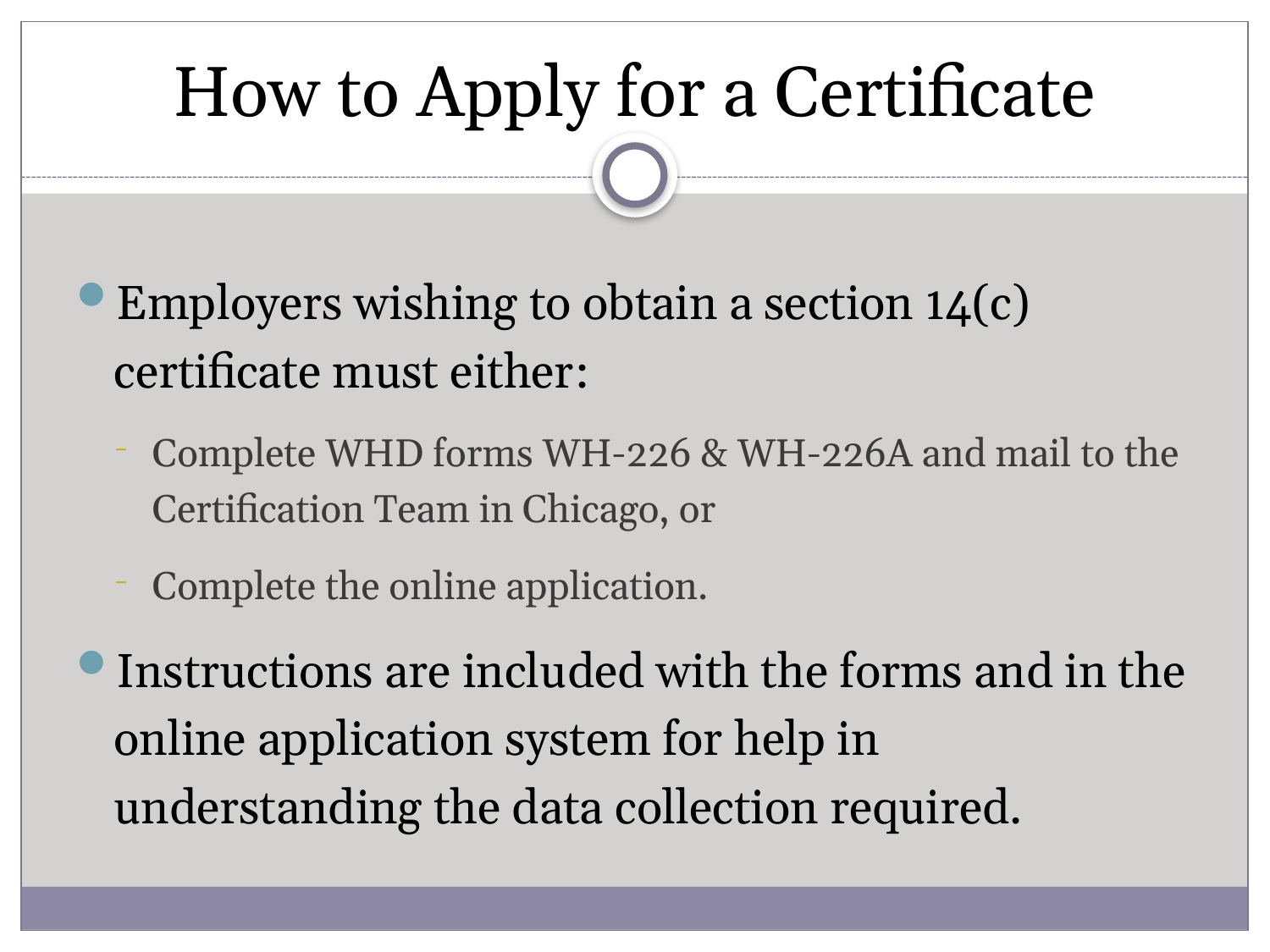

# How to Apply for a Certificate
Employers wishing to obtain a section 14(c) certificate must either:
Complete WHD forms WH-226 & WH-226A and mail to the Certification Team in Chicago, or
Complete the online application.
Instructions are included with the forms and in the online application system for help in understanding the data collection required.